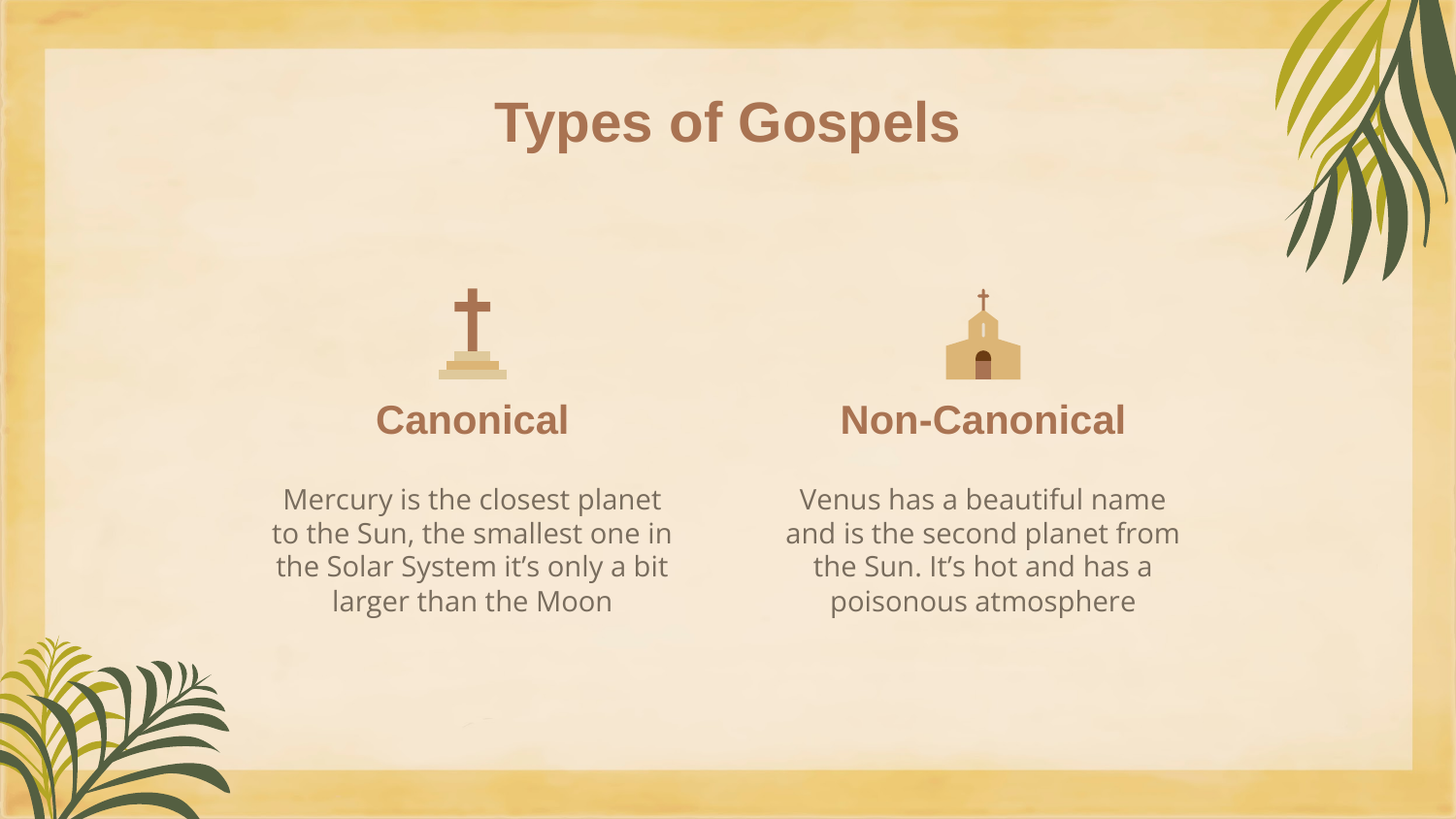

# Types of Gospels

Canonical
Non-Canonical
Mercury is the closest planet to the Sun, the smallest one in the Solar System it’s only a bit larger than the Moon
Venus has a beautiful name and is the second planet from the Sun. It’s hot and has a poisonous atmosphere